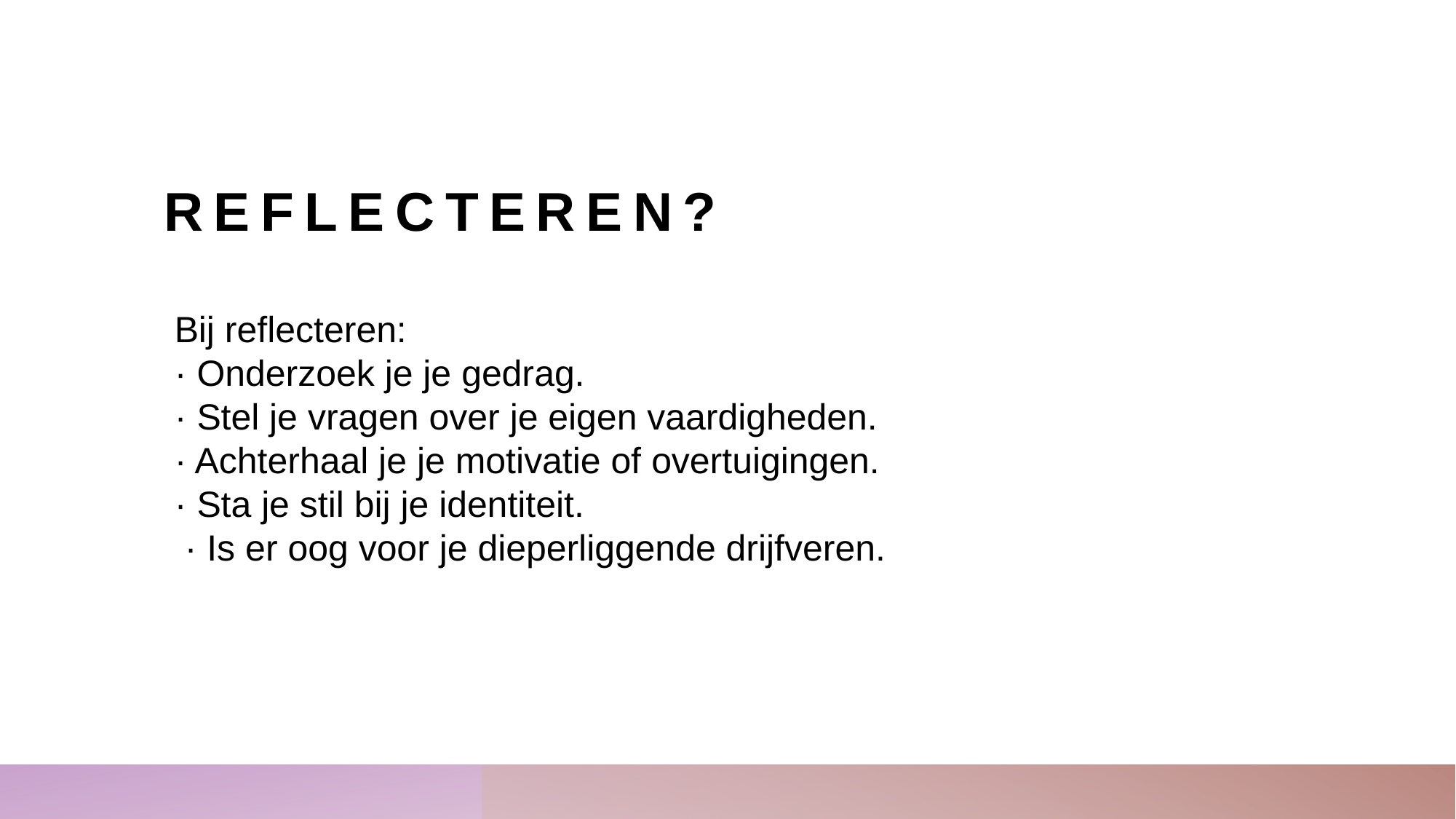

# REFLECTEREN?
Bij reflecteren:
· Onderzoek je je gedrag.
· Stel je vragen over je eigen vaardigheden.
· Achterhaal je je motivatie of overtuigingen.
· Sta je stil bij je identiteit.
 · Is er oog voor je dieperliggende drijfveren.